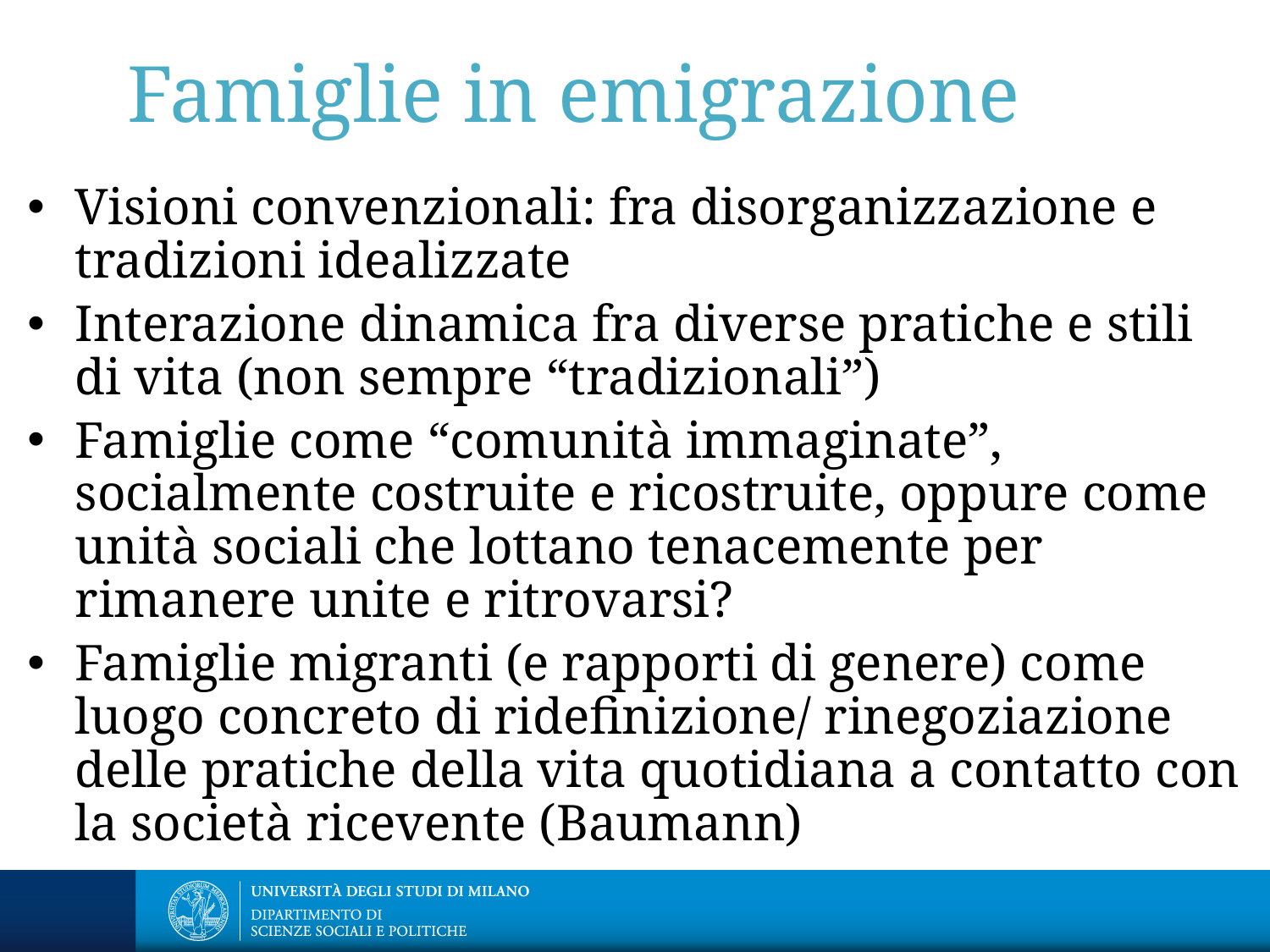

# Famiglie in emigrazione
Visioni convenzionali: fra disorganizzazione e tradizioni idealizzate
Interazione dinamica fra diverse pratiche e stili di vita (non sempre “tradizionali”)
Famiglie come “comunità immaginate”, socialmente costruite e ricostruite, oppure come unità sociali che lottano tenacemente per rimanere unite e ritrovarsi?
Famiglie migranti (e rapporti di genere) come luogo concreto di ridefinizione/ rinegoziazione delle pratiche della vita quotidiana a contatto con la società ricevente (Baumann)